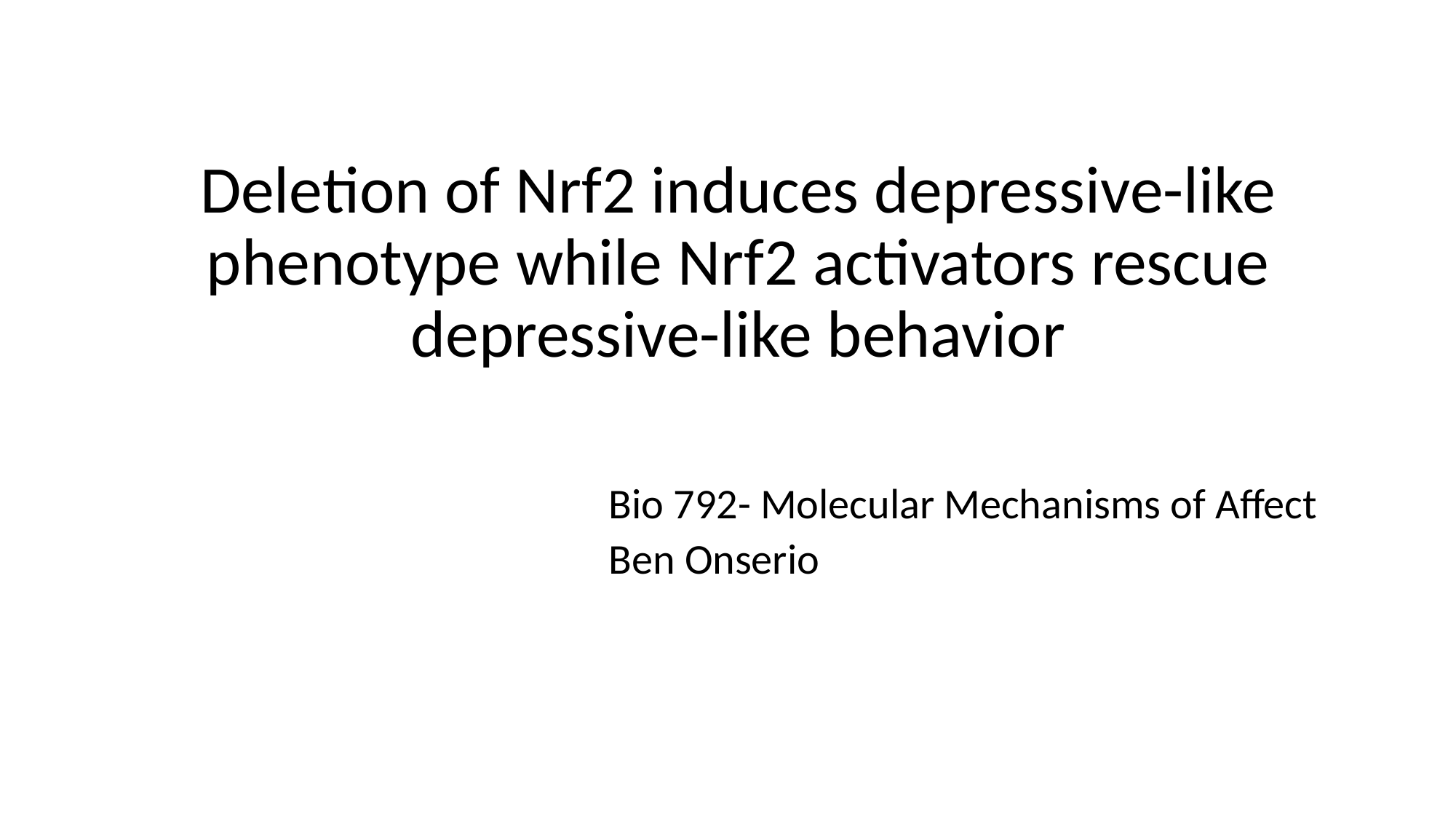

Deletion of Nrf2 induces depressive-like phenotype while Nrf2 activators rescue depressive-like behavior

					Bio 792- Molecular Mechanisms of Affect
 					Ben Onserio